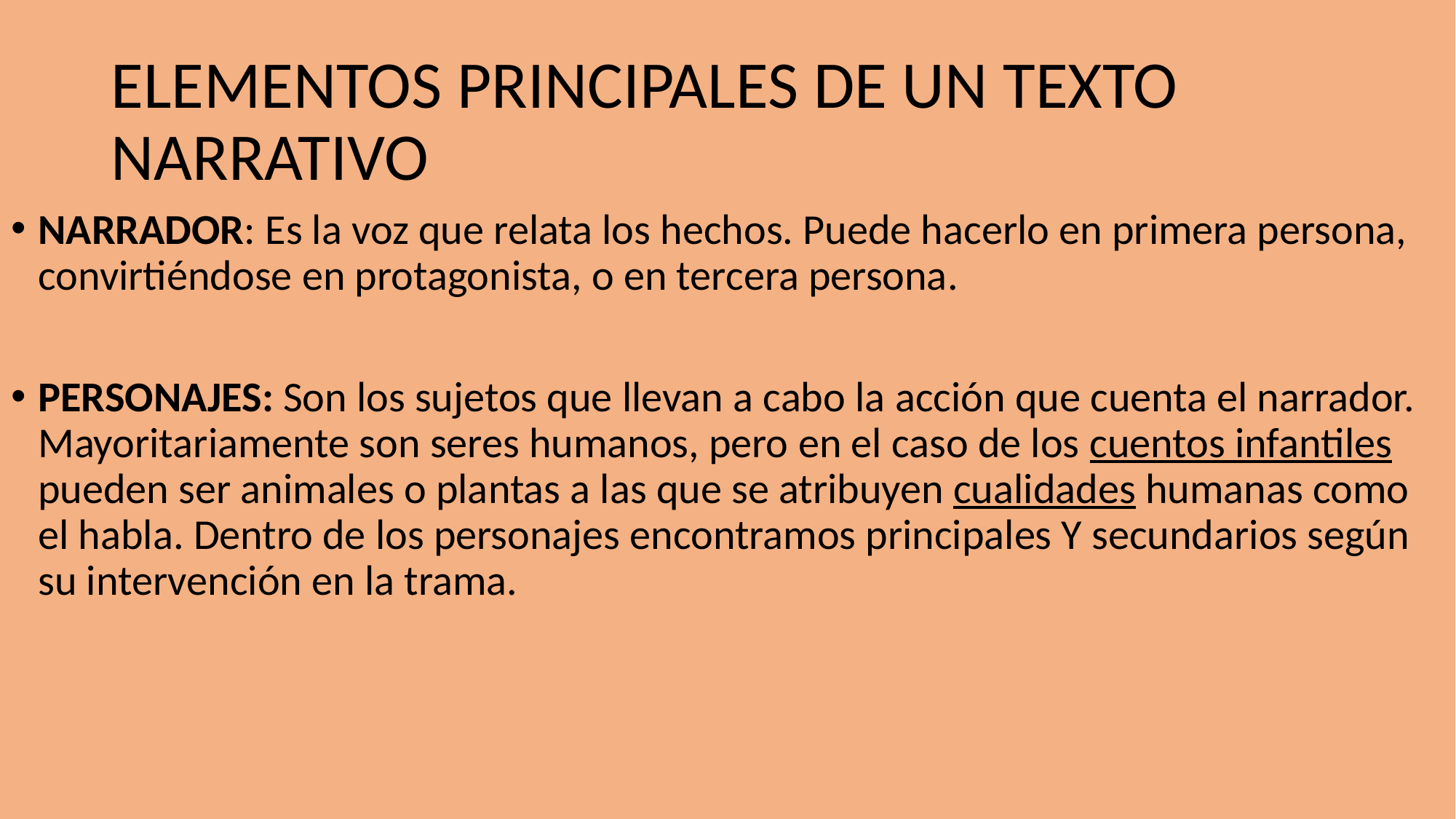

# ELEMENTOS PRINCIPALES DE UN TEXTO NARRATIVO
NARRADOR: Es la voz que relata los hechos. Puede hacerlo en primera persona, convirtiéndose en protagonista, o en tercera persona.

PERSONAJES: Son los sujetos que llevan a cabo la acción que cuenta el narrador. Mayoritariamente son seres humanos, pero en el caso de los cuentos infantiles pueden ser animales o plantas a las que se atribuyen cualidades humanas como el habla. Dentro de los personajes encontramos principales Y secundarios según su intervención en la trama.